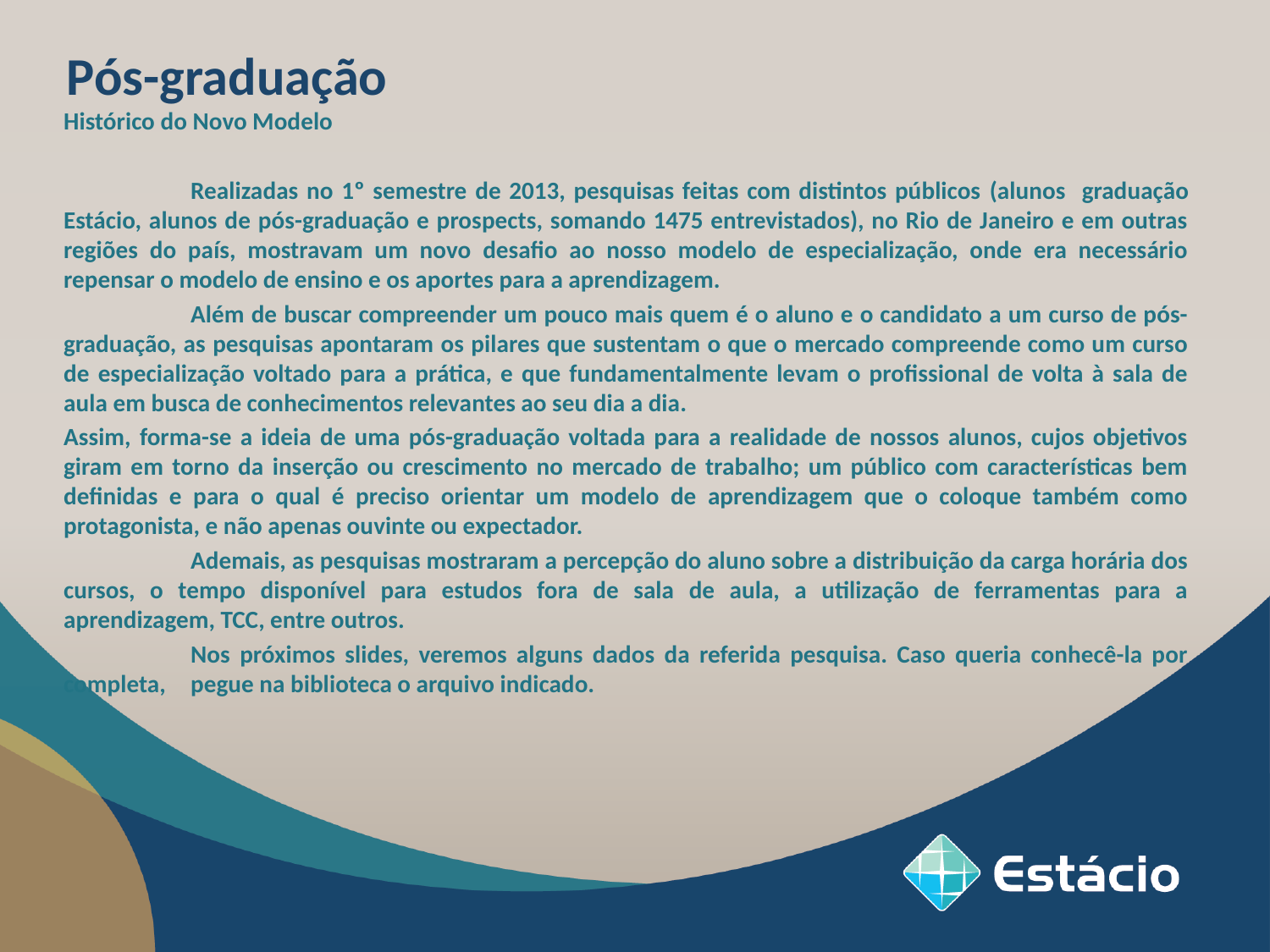

Pós-graduação

Histórico do Novo Modelo

	Realizadas no 1º semestre de 2013, pesquisas feitas com distintos públicos (alunos  graduação Estácio, alunos de pós-graduação e prospects, somando 1475 entrevistados), no Rio de Janeiro e em outras regiões do país, mostravam um novo desafio ao nosso modelo de especialização, onde era necessário repensar o modelo de ensino e os aportes para a aprendizagem.
	Além de buscar compreender um pouco mais quem é o aluno e o candidato a um curso de pós-graduação, as pesquisas apontaram os pilares que sustentam o que o mercado compreende como um curso de especialização voltado para a prática, e que fundamentalmente levam o profissional de volta à sala de aula em busca de conhecimentos relevantes ao seu dia a dia.
Assim, forma-se a ideia de uma pós-graduação voltada para a realidade de nossos alunos, cujos objetivos giram em torno da inserção ou crescimento no mercado de trabalho; um público com características bem definidas e para o qual é preciso orientar um modelo de aprendizagem que o coloque também como protagonista, e não apenas ouvinte ou expectador.
	Ademais, as pesquisas mostraram a percepção do aluno sobre a distribuição da carga horária dos cursos, o tempo disponível para estudos fora de sala de aula, a utilização de ferramentas para a aprendizagem, TCC, entre outros.
	Nos próximos slides, veremos alguns dados da referida pesquisa. Caso queria conhecê-la por completa, 	pegue na biblioteca o arquivo indicado.